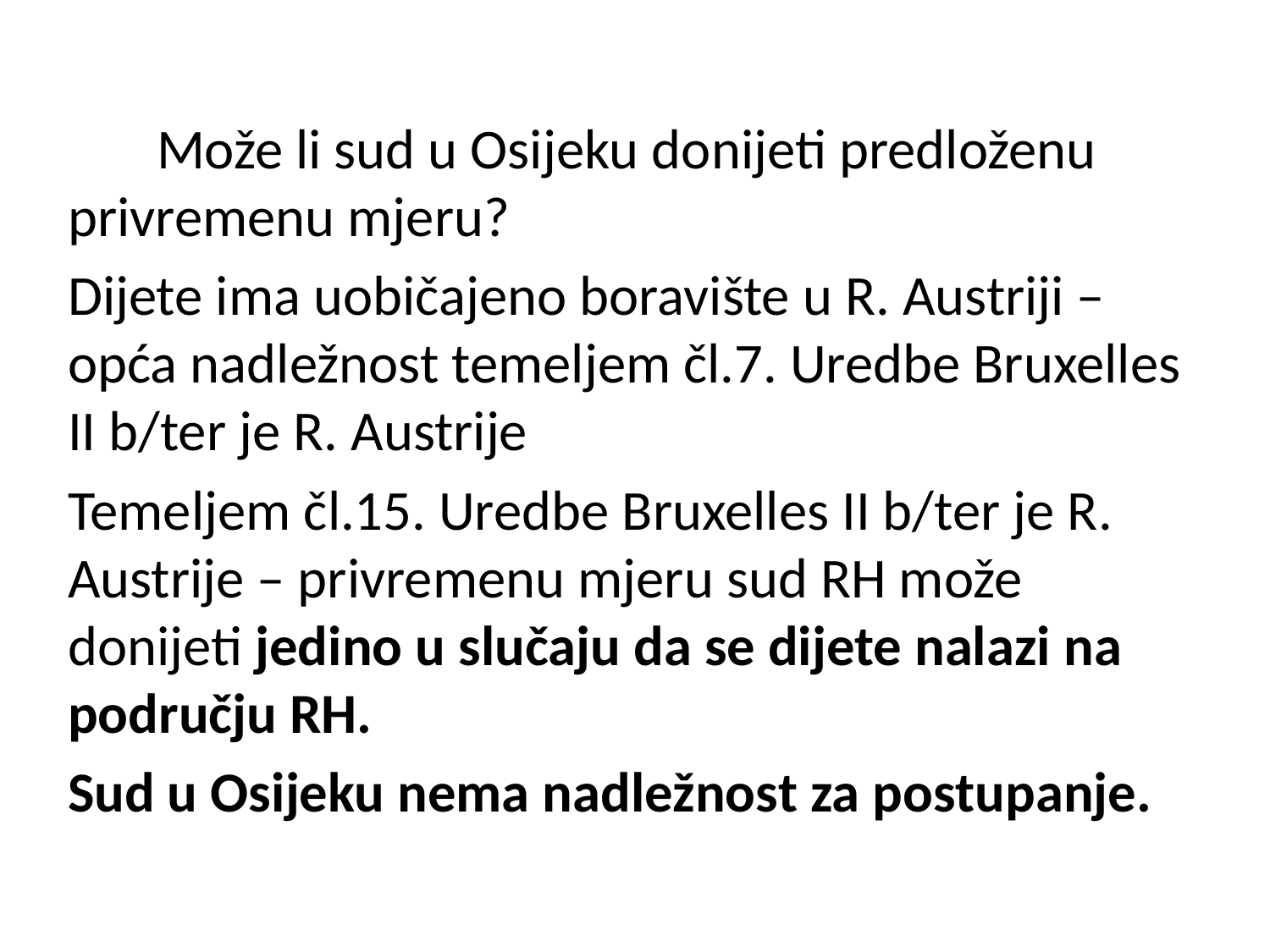

Može li sud u Osijeku donijeti predloženu privremenu mjeru?
Dijete ima uobičajeno boravište u R. Austriji – opća nadležnost temeljem čl.7. Uredbe Bruxelles II b/ter je R. Austrije
Temeljem čl.15. Uredbe Bruxelles II b/ter je R. Austrije – privremenu mjeru sud RH može donijeti jedino u slučaju da se dijete nalazi na području RH.
Sud u Osijeku nema nadležnost za postupanje.